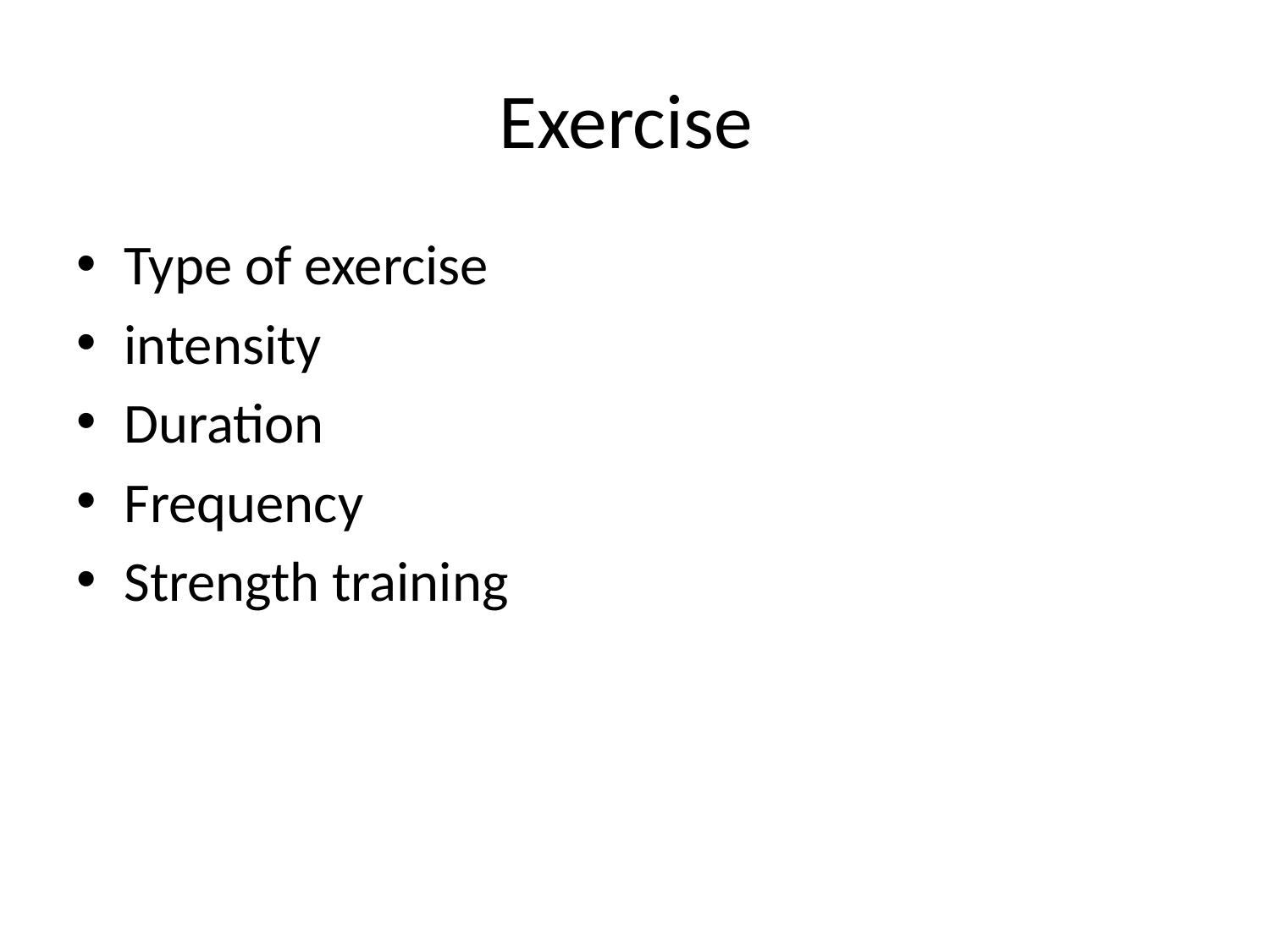

# Exercise
Type of exercise
intensity
Duration
Frequency
Strength training